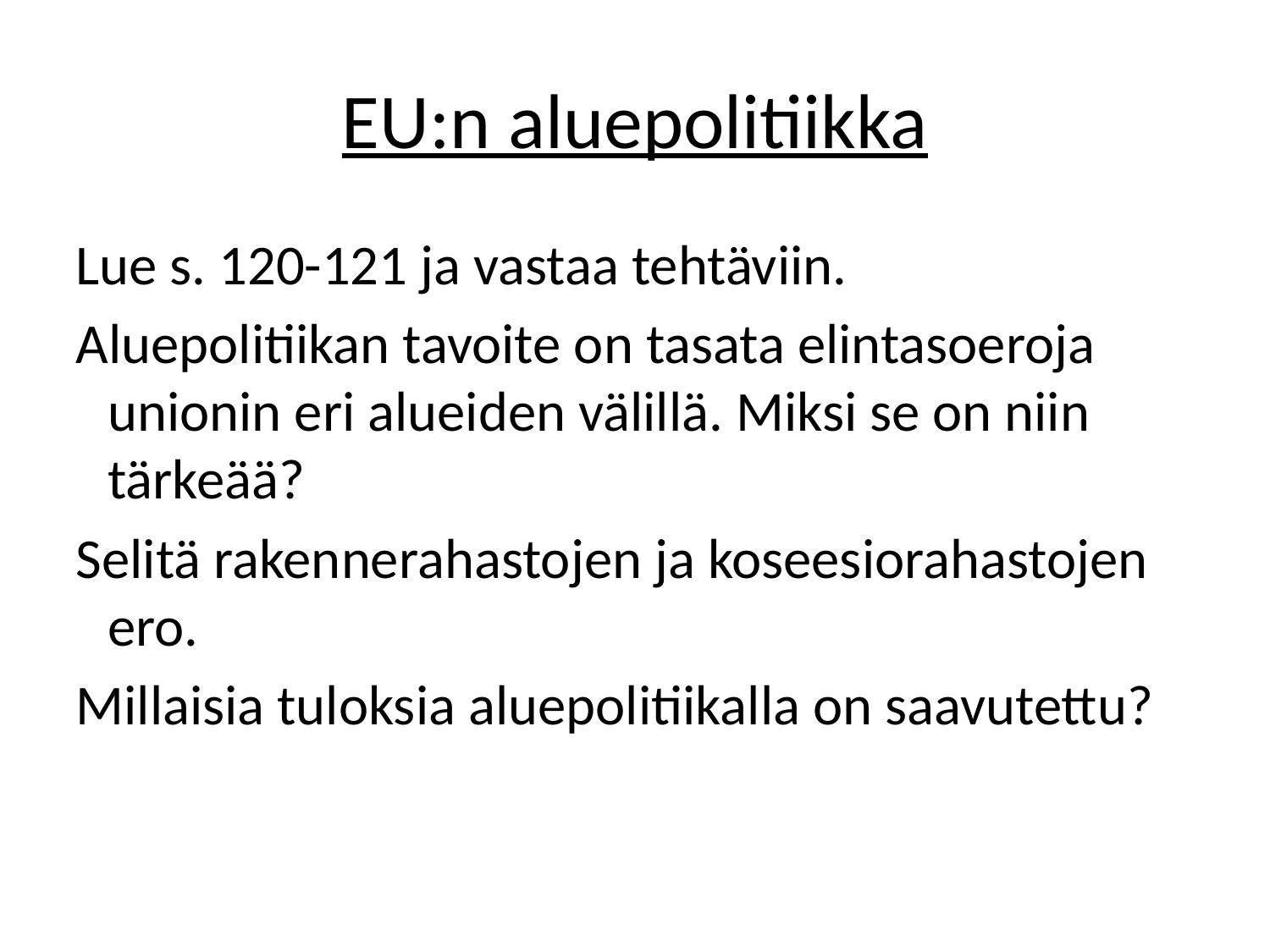

# EU:n aluepolitiikka
Lue s. 120-121 ja vastaa tehtäviin.
Aluepolitiikan tavoite on tasata elintasoeroja unionin eri alueiden välillä. Miksi se on niin tärkeää?
Selitä rakennerahastojen ja koseesiorahastojen ero.
Millaisia tuloksia aluepolitiikalla on saavutettu?